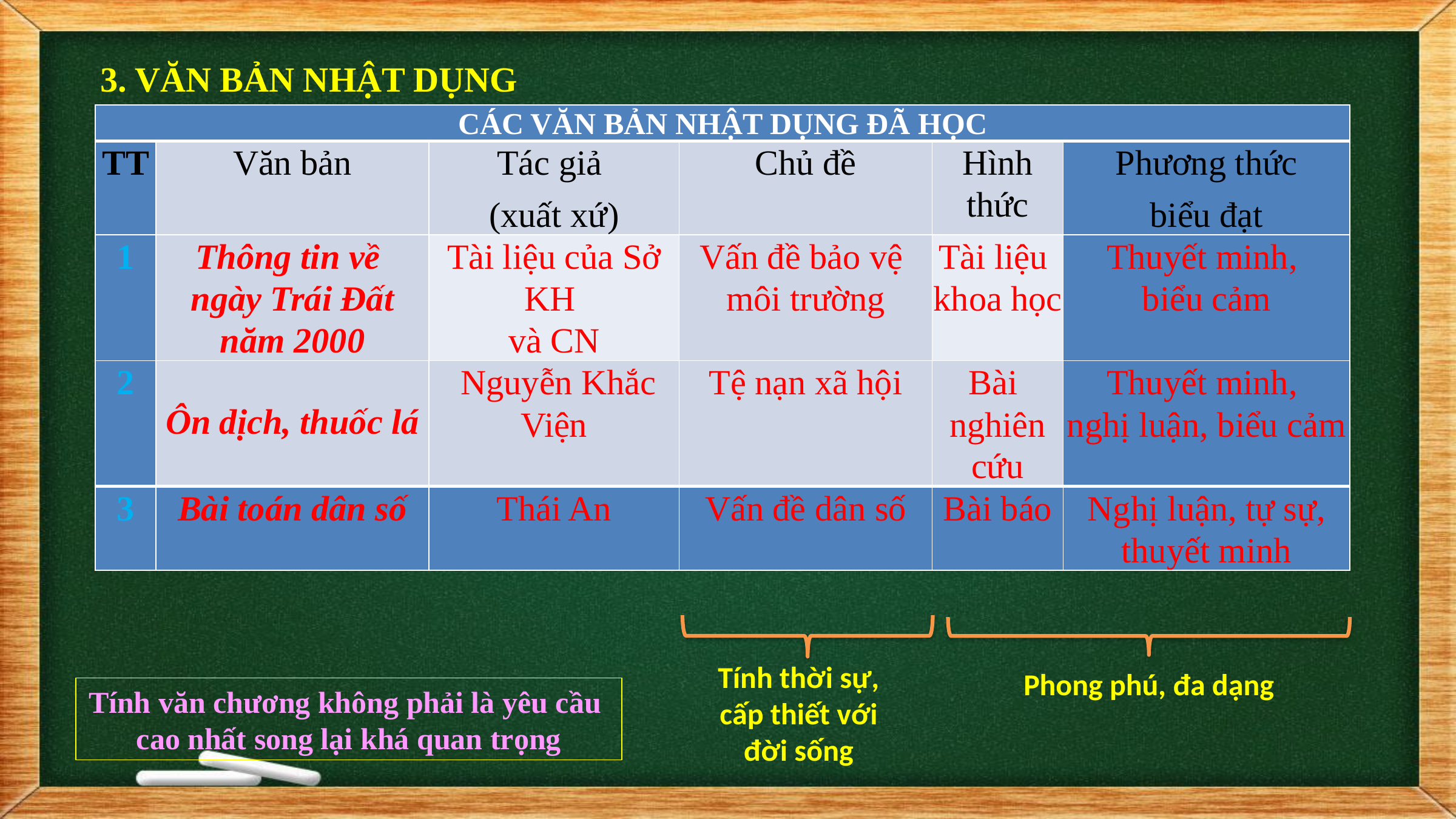

3. VĂN BẢN NHẬT DỤNG
| CÁC VĂN BẢN NHẬT DỤNG ĐÃ HỌC |  |  |  |  |  |
| --- | --- | --- | --- | --- | --- |
| TT | Văn bản | Tác giả (xuất xứ) | Chủ đề | Hình thức | Phương thức biểu đạt |
| 1 | Thông tin về ngày Trái Đất năm 2000 | Tài liệu của Sở KH và CN | Vấn đề bảo vệ môi trường | Tài liệu khoa học | Thuyết minh, biểu cảm |
| 2 | Ôn dịch, thuốc lá | Nguyễn Khắc Viện | Tệ nạn xã hội | Bài nghiên cứu | Thuyết minh, nghị luận, biểu cảm |
| 3 | Bài toán dân số | Thái An | Vấn đề dân số | Bài báo | Nghị luận, tự sự, thuyết minh |

Tính thời sự, cấp thiết với đời sống
Phong phú, đa dạng
Tính văn chương không phải là yêu cầu
cao nhất song lại khá quan trọng